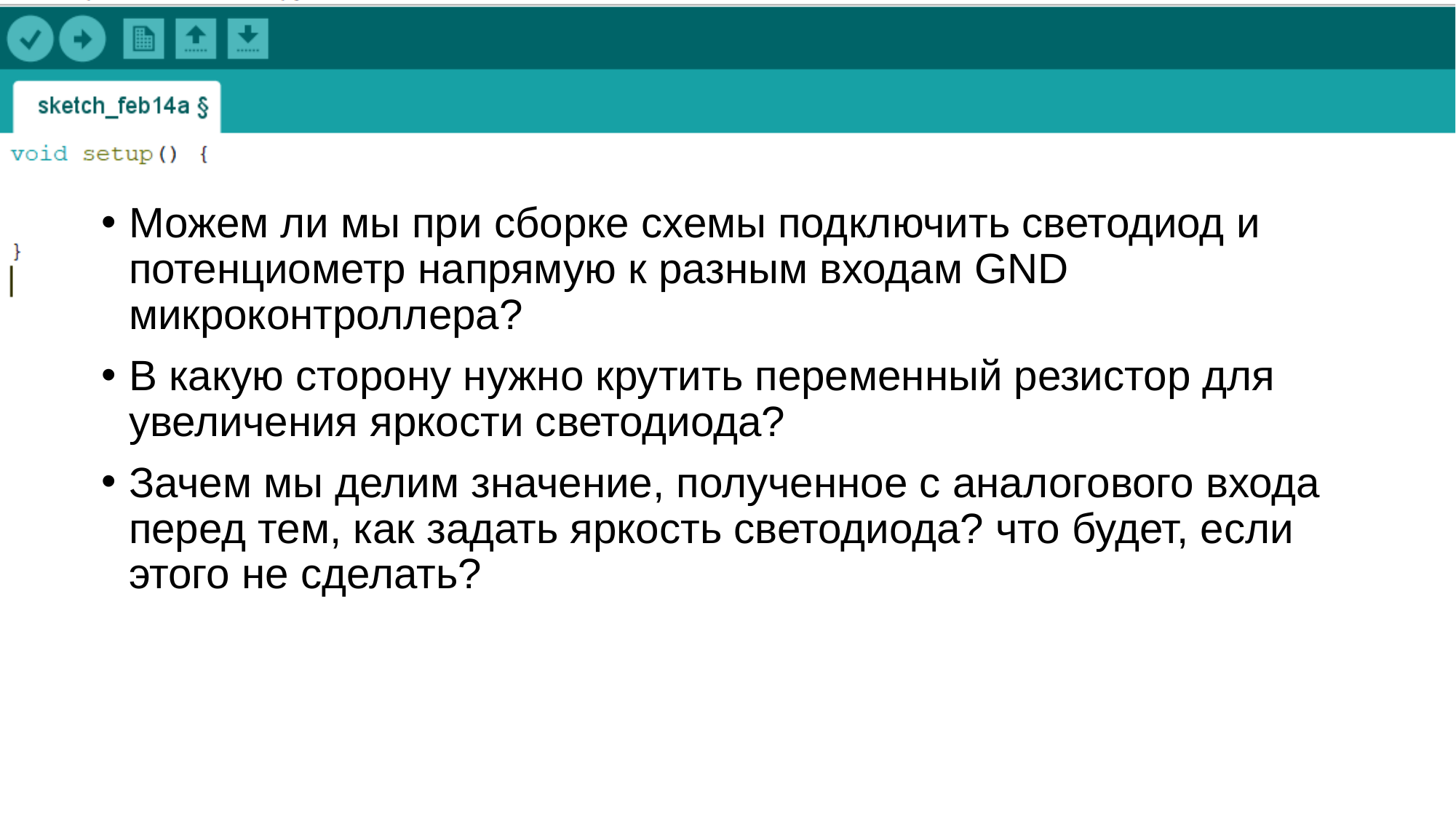

Можем ли мы при сборке схемы подключить светодиод и потенциометр напрямую к разным входам GND микроконтроллера?
В какую сторону нужно крутить переменный резистор для увеличения яркости светодиода?
Зачем мы делим значение, полученное с аналогового входа перед тем, как задать яркость светодиода? что будет, если этого не сделать?